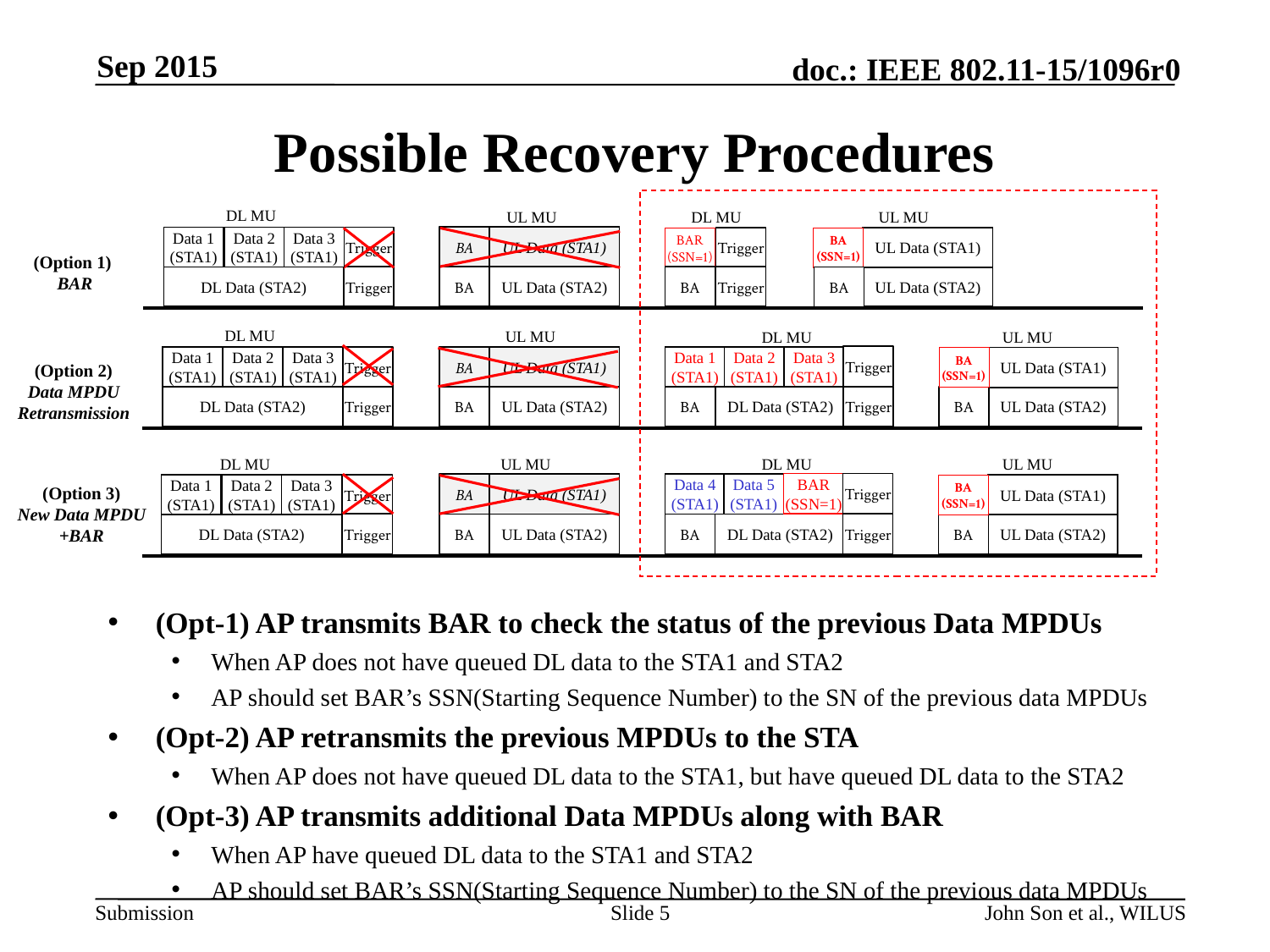

Sep 2015
# Possible Recovery Procedures

DL MU
UL MU
DL MU
UL MU
BA
UL Data (STA1)
Data 1
(STA1)
Data 2
(STA1)
Data 3
(STA1)
Trigger
Trigger
BA
(SSN=1)
UL Data (STA1)
BAR
(SSN=1)
(Option 1)
BAR
DL Data (STA2)
Trigger
BA
UL Data (STA2)
BA
Trigger
UL Data (STA2)
BA
DL MU
UL MU
DL MU
UL MU
Trigger
BA
UL Data (STA1)
Data 1
(STA1)
Data 2
(STA1)
Data 3
(STA1)
Data 1
(STA1)
Data 2
(STA1)
Data 3
(STA1)
Trigger
BA
(SSN=1)
UL Data (STA1)
(Option 2)
Data MPDU Retransmission
DL Data (STA2)
Trigger
BA
UL Data (STA2)
BA
DL Data (STA2)
Trigger
BA
UL Data (STA2)
DL MU
UL MU
DL MU
UL MU
Trigger
BAR
(SSN=1)
Data 4
(STA1)
Data 5
(STA1)
BA
UL Data (STA1)
Data 1
(STA1)
Data 2
(STA1)
Data 3
(STA1)
Trigger
BA
(SSN=1)
UL Data (STA1)
(Option 3)
New Data MPDU +BAR
DL Data (STA2)
Trigger
BA
UL Data (STA2)
BA
DL Data (STA2)
Trigger
BA
UL Data (STA2)
(Opt-1) AP transmits BAR to check the status of the previous Data MPDUs
When AP does not have queued DL data to the STA1 and STA2
AP should set BAR’s SSN(Starting Sequence Number) to the SN of the previous data MPDUs
(Opt-2) AP retransmits the previous MPDUs to the STA
When AP does not have queued DL data to the STA1, but have queued DL data to the STA2
(Opt-3) AP transmits additional Data MPDUs along with BAR
When AP have queued DL data to the STA1 and STA2
AP should set BAR’s SSN(Starting Sequence Number) to the SN of the previous data MPDUs
Slide 5
John Son et al., WILUS